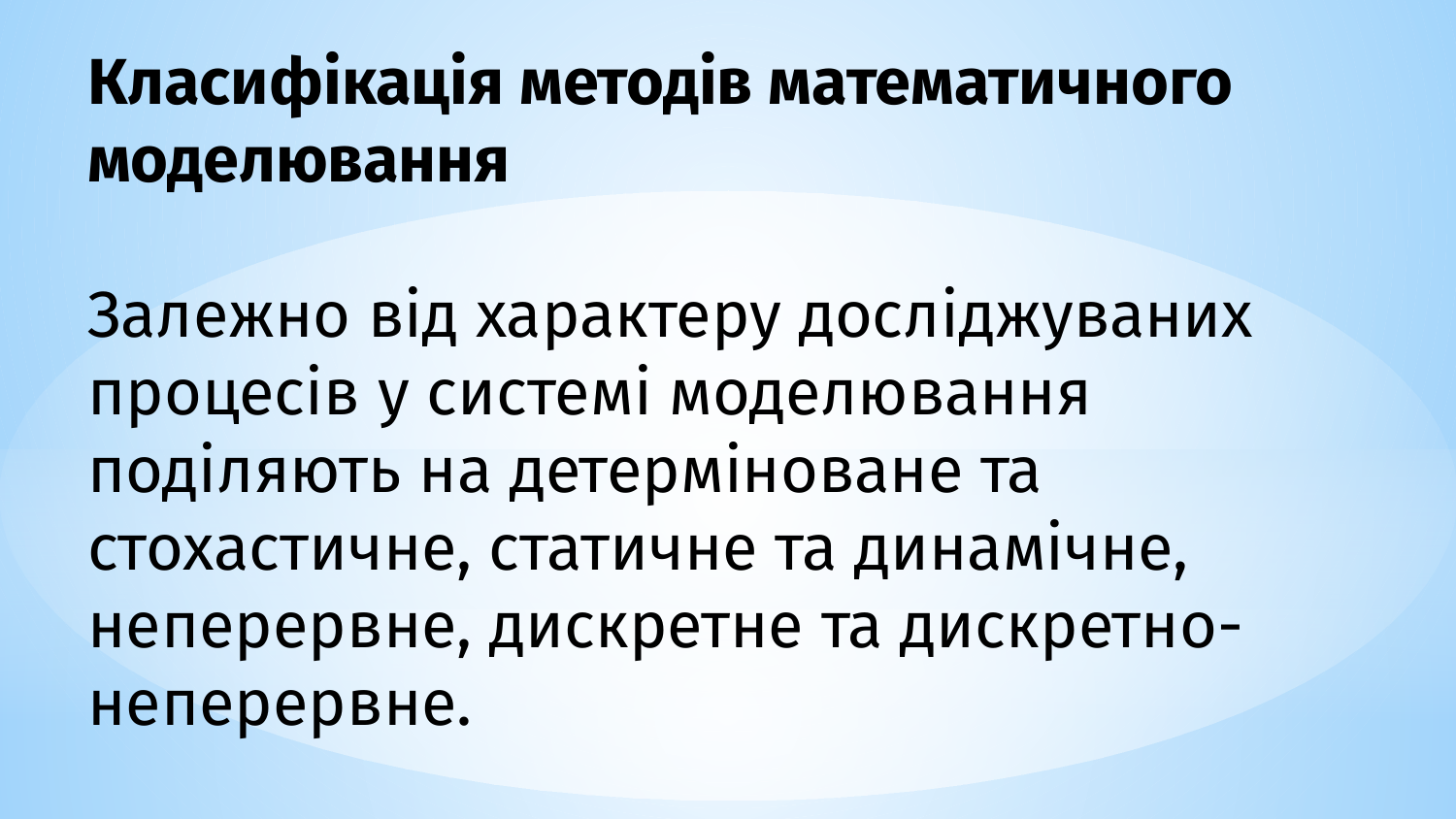

# Класифікація методів математичного моделювання Залежно від характеру досліджуваних процесів у системі моделювання поділяють на детерміноване та стохастичне, статичне та динамічне, неперервне, дискретне та дискретно-неперервне.